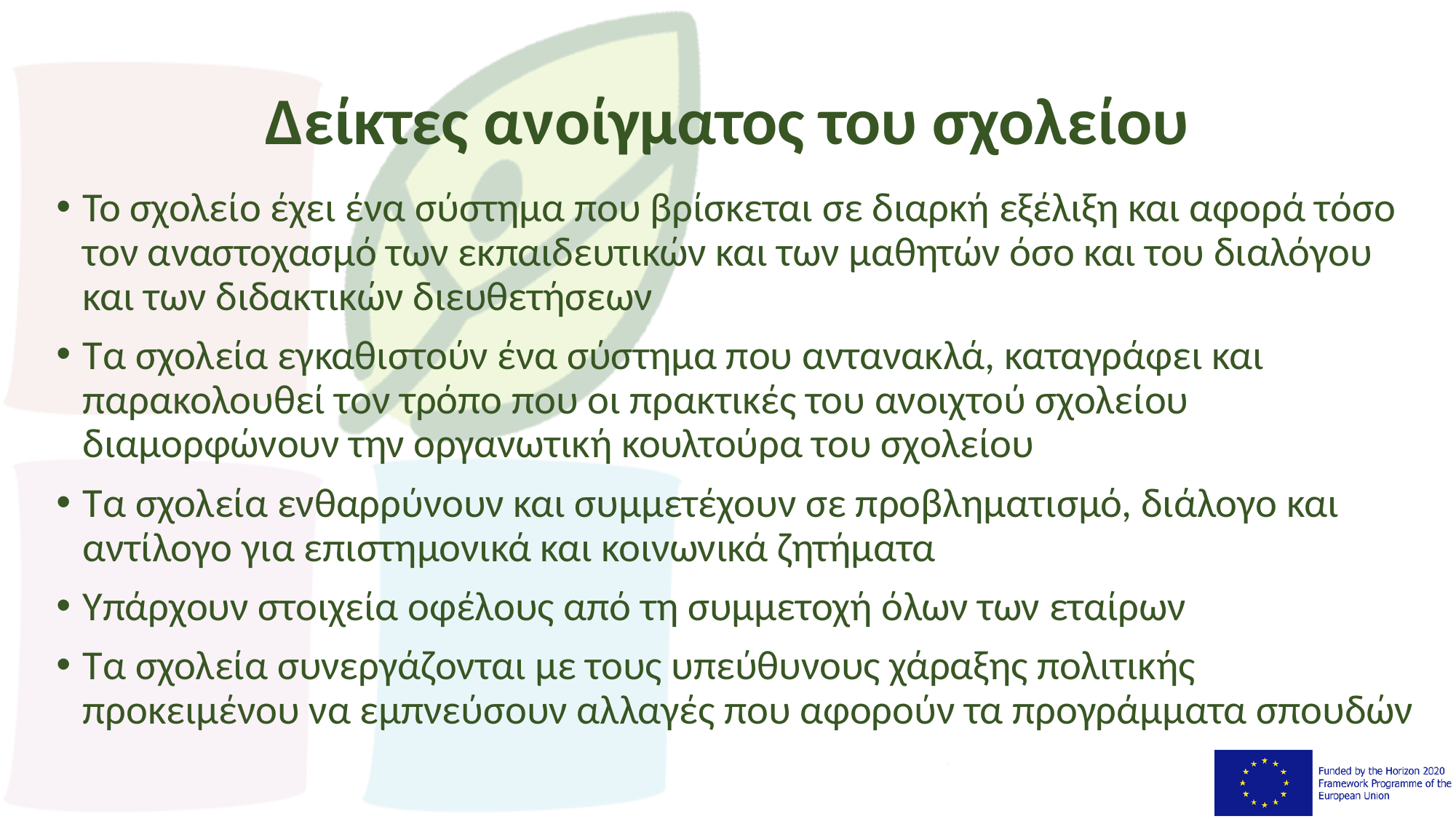

# Δείκτες ανοίγματος του σχολείου
Το σχολείο έχει ένα σύστημα που βρίσκεται σε διαρκή εξέλιξη και αφορά τόσο τον αναστοχασμό των εκπαιδευτικών και των μαθητών όσο και του διαλόγου και των διδακτικών διευθετήσεων
Τα σχολεία εγκαθιστούν ένα σύστημα που αντανακλά, καταγράφει και παρακολουθεί τον τρόπο που οι πρακτικές του ανοιχτού σχολείου διαμορφώνουν την οργανωτική κουλτούρα του σχολείου
Τα σχολεία ενθαρρύνουν και συμμετέχουν σε προβληματισμό, διάλογο και αντίλογο για επιστημονικά και κοινωνικά ζητήματα
Υπάρχουν στοιχεία οφέλους από τη συμμετοχή όλων των εταίρων
Τα σχολεία συνεργάζονται με τους υπεύθυνους χάραξης πολιτικής προκειμένου να εμπνεύσουν αλλαγές που αφορούν τα προγράμματα σπουδών